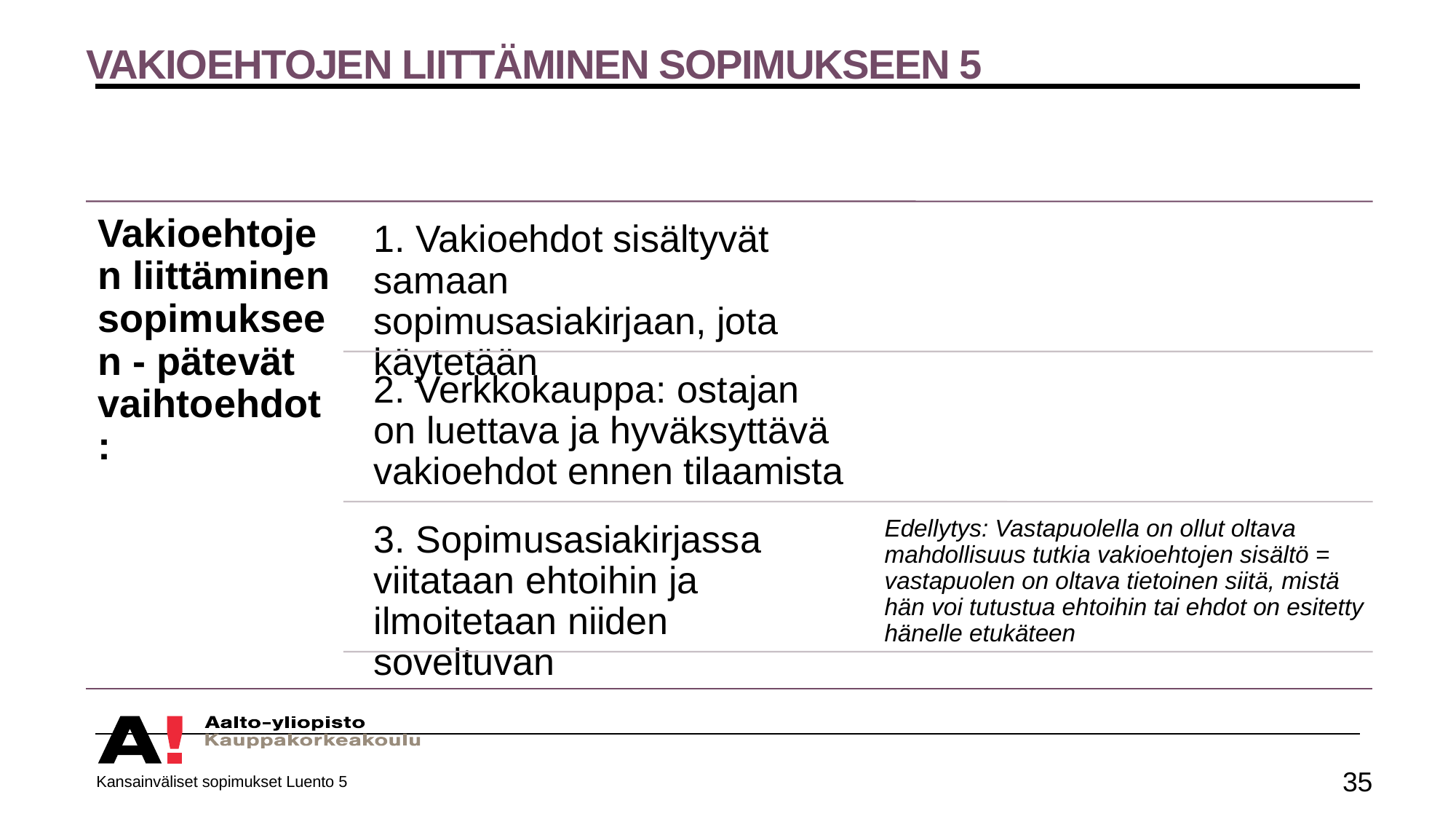

# Vakioehtojen liittäminen sopimukseen 5
Vakioehtojen liittäminen sopimukseen - pätevät vaihtoehdot:
1. Vakioehdot sisältyvät samaan sopimusasiakirjaan, jota käytetään
2. Verkkokauppa: ostajan on luettava ja hyväksyttävä vakioehdot ennen tilaamista
3. Sopimusasiakirjassa viitataan ehtoihin ja ilmoitetaan niiden soveltuvan
Edellytys: Vastapuolella on ollut oltava mahdollisuus tutkia vakioehtojen sisältö = vastapuolen on oltava tietoinen siitä, mistä hän voi tutustua ehtoihin tai ehdot on esitetty hänelle etukäteen
Kansainväliset sopimukset Luento 5
35